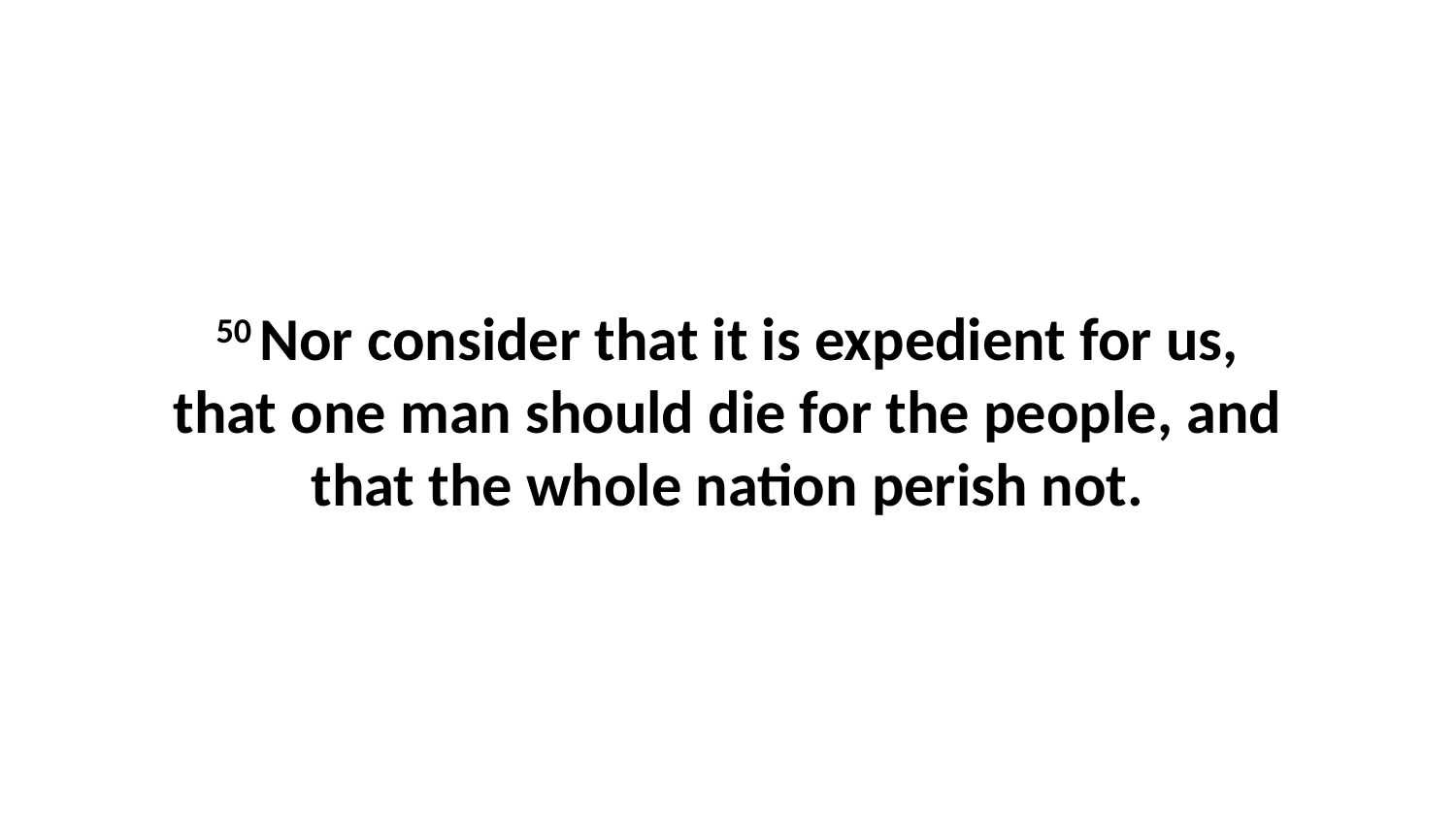

50 Nor consider that it is expedient for us, that one man should die for the people, and that the whole nation perish not.